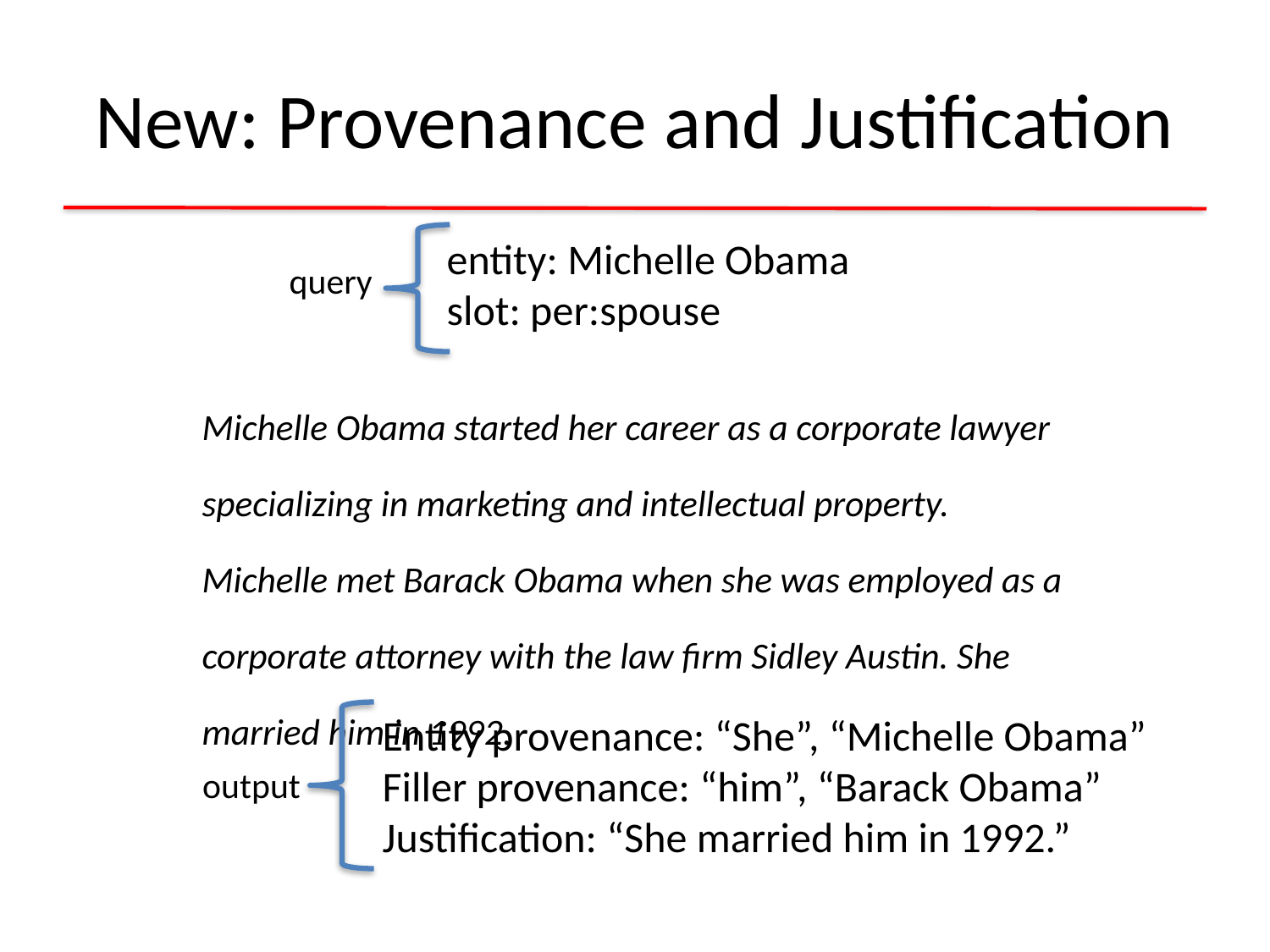

# New: Provenance and Justification

entity: Michelle Obama
slot: per:spouse
query
Michelle Obama started her career as a corporate lawyer specializing in marketing and intellectual property. Michelle met Barack Obama when she was employed as a corporate attorney with the law firm Sidley Austin. She married him in 1992.

Entity provenance: “She”, “Michelle Obama”
Filler provenance: “him”, “Barack Obama”
Justification: “She married him in 1992.”
output